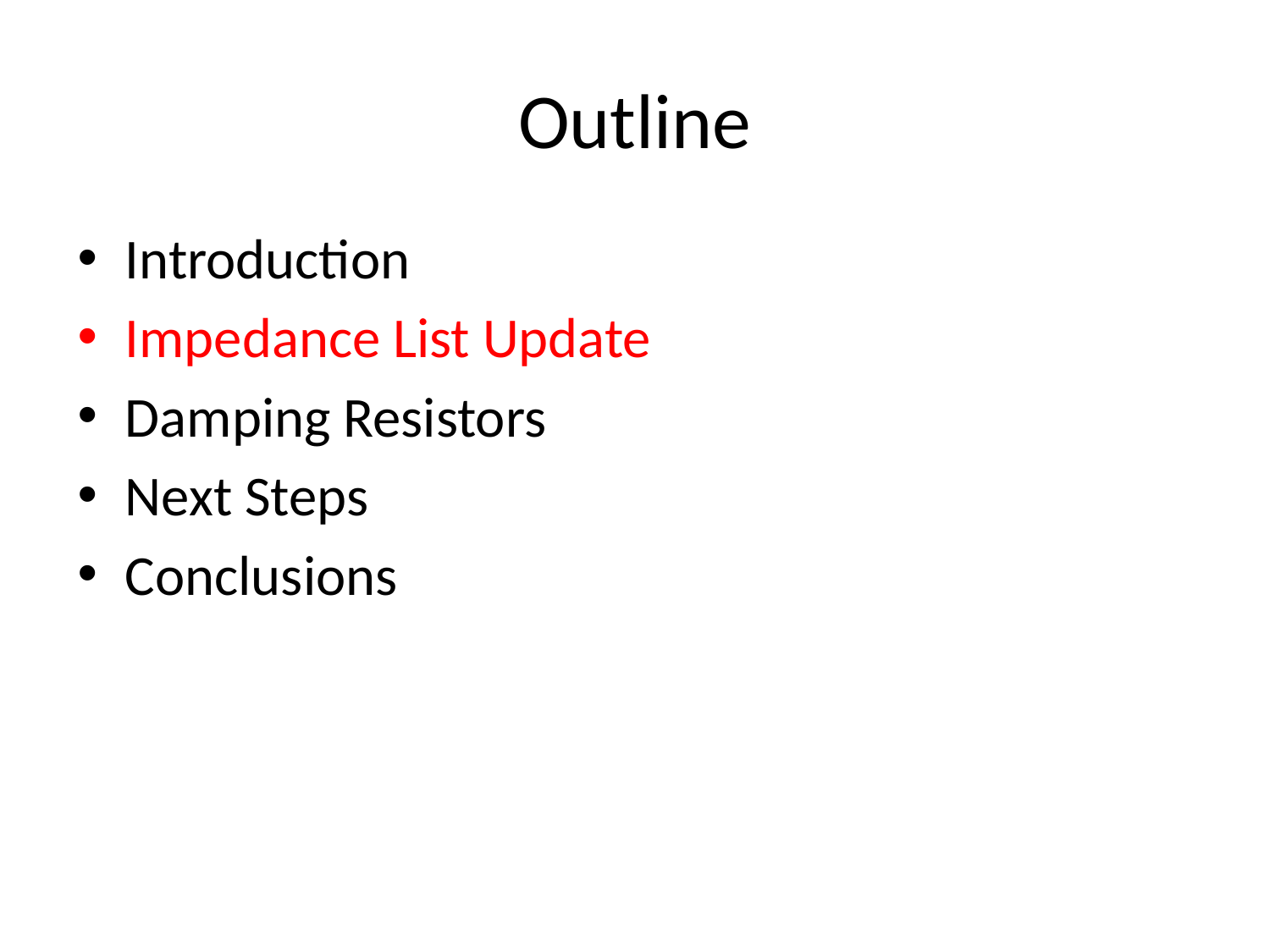

# Outline
Introduction
Impedance List Update
Damping Resistors
Next Steps
Conclusions